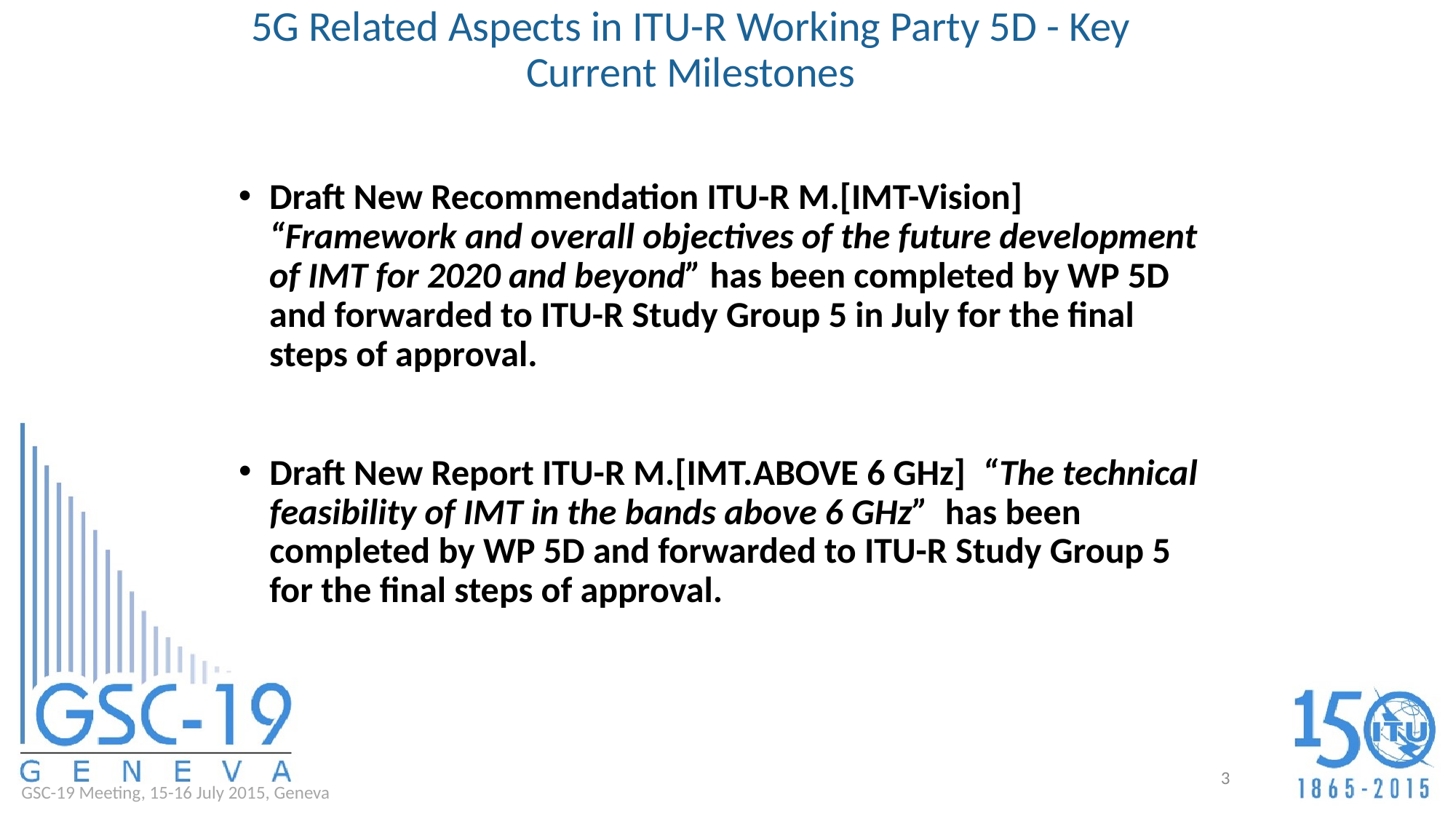

# 5G Related Aspects in ITU-R Working Party 5D - Key Current Milestones
Draft New Recommendation ITU-R M.[IMT-Vision] “Framework and overall objectives of the future development of IMT for 2020 and beyond” has been completed by WP 5D and forwarded to ITU-R Study Group 5 in July for the final steps of approval.

Draft New Report ITU-R M.[IMT.ABOVE 6 GHz]  “The technical feasibility of IMT in the bands above 6 GHz”  has been completed by WP 5D and forwarded to ITU-R Study Group 5 for the final steps of approval.
3